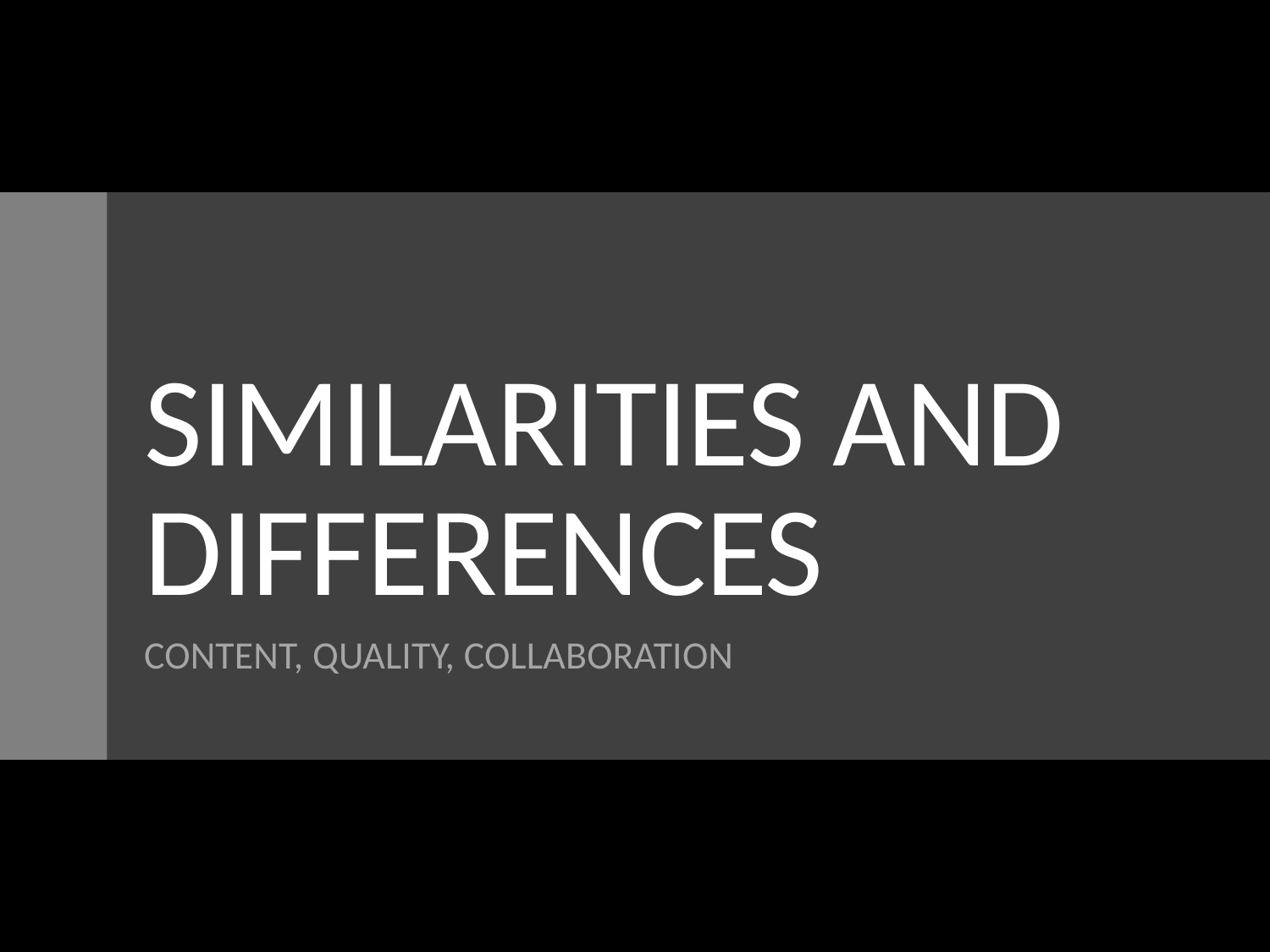

# Similarities and differences
Content, quality, collaboration
32